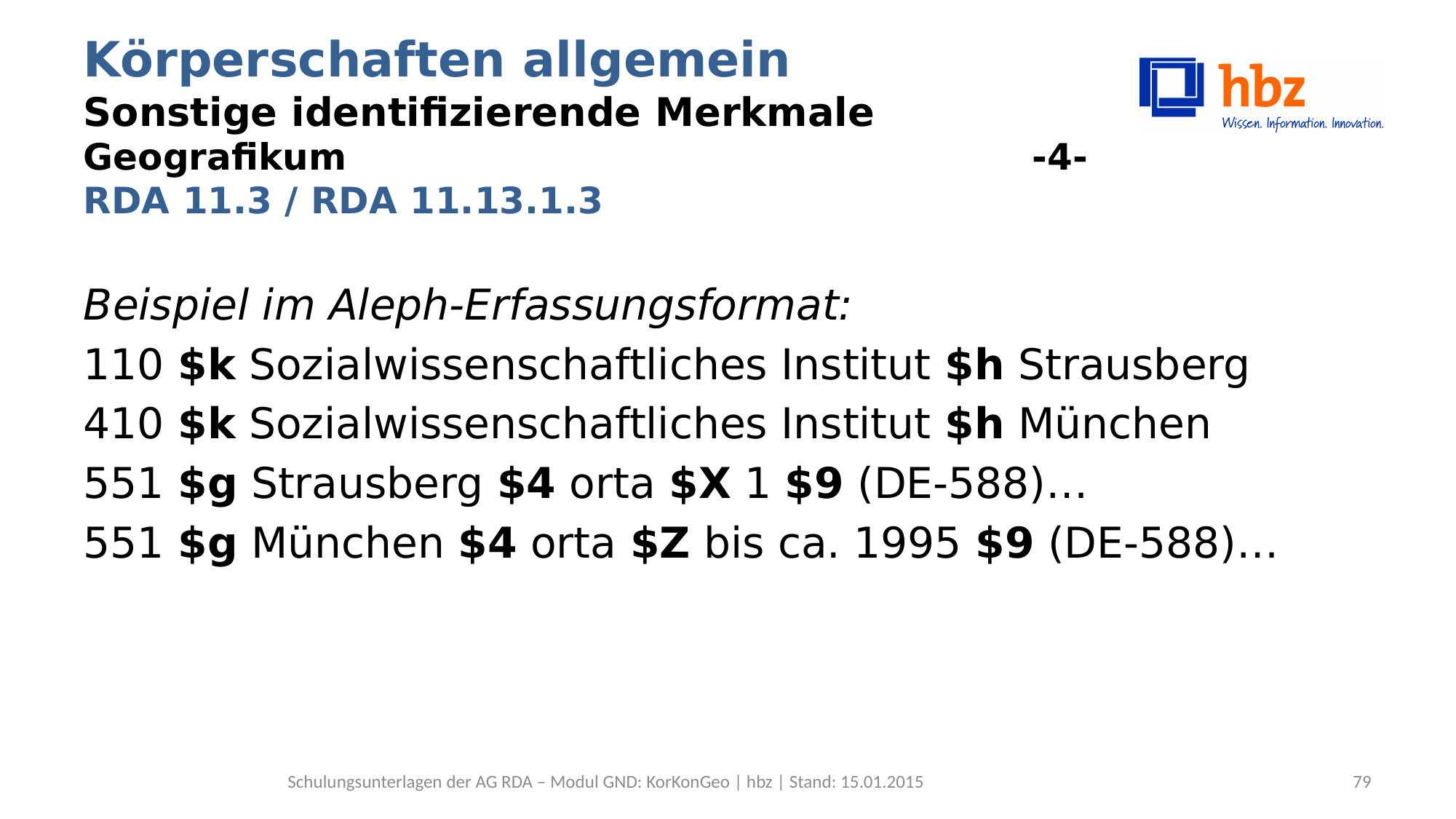

# Körperschaften allgemein Sonstige identifizierende Merkmale Geografikum                                                      -4- RDA 11.3 / RDA 11.13.1.3
Beispiel im Aleph-Erfassungsformat:
110 $k Sozialwissenschaftliches Institut $h Strausberg
410 $k Sozialwissenschaftliches Institut $h München
551 $g Strausberg $4 orta $X 1 $9 (DE-588)…
551 $g München $4 orta $Z bis ca. 1995 $9 (DE-588)…

Schulungsunterlagen der AG RDA – Modul GND: KorKonGeo | hbz | Stand: 15.01.2015
79